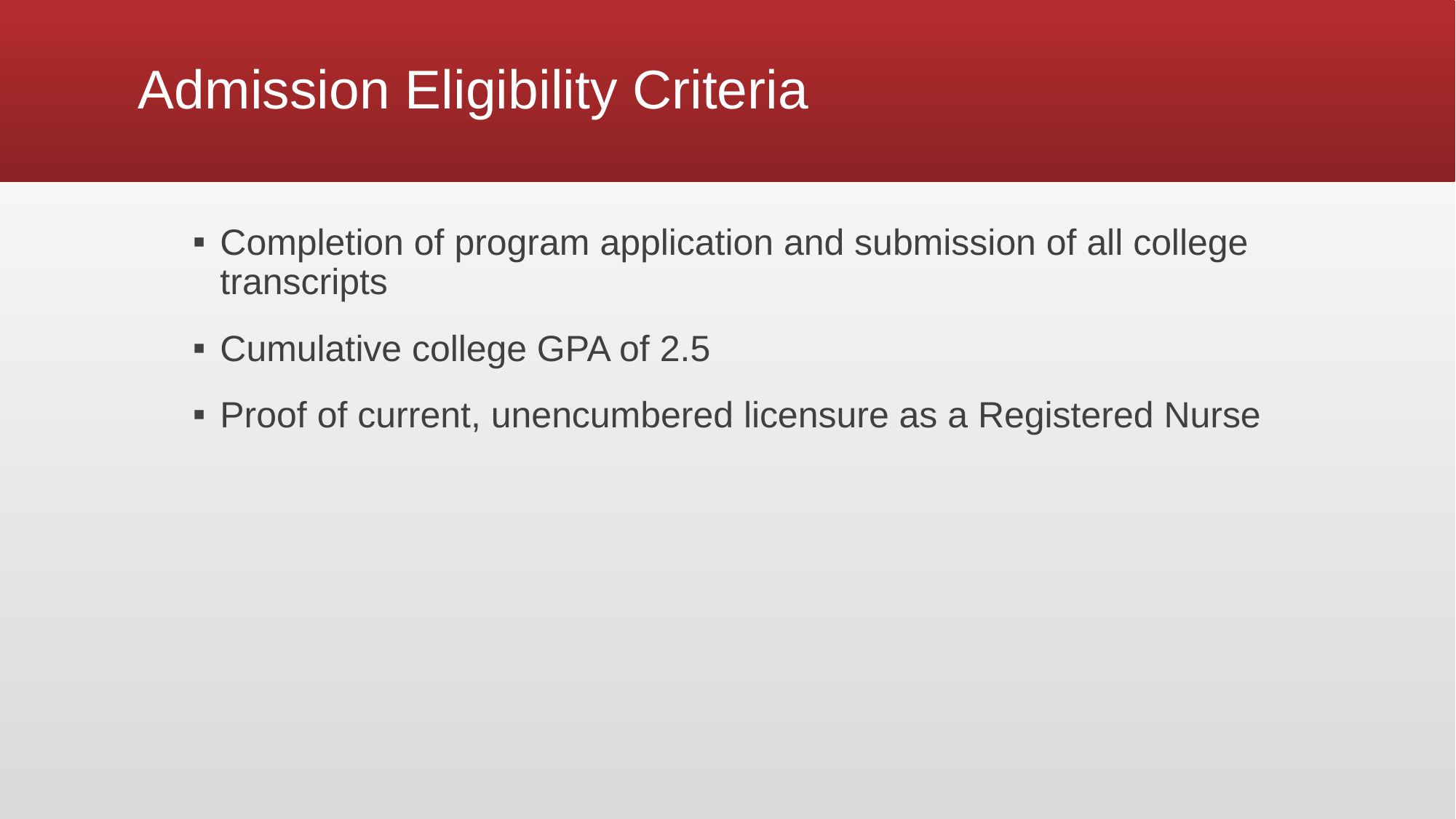

# Admission Eligibility Criteria
Completion of program application and submission of all college transcripts
Cumulative college GPA of 2.5
Proof of current, unencumbered licensure as a Registered Nurse